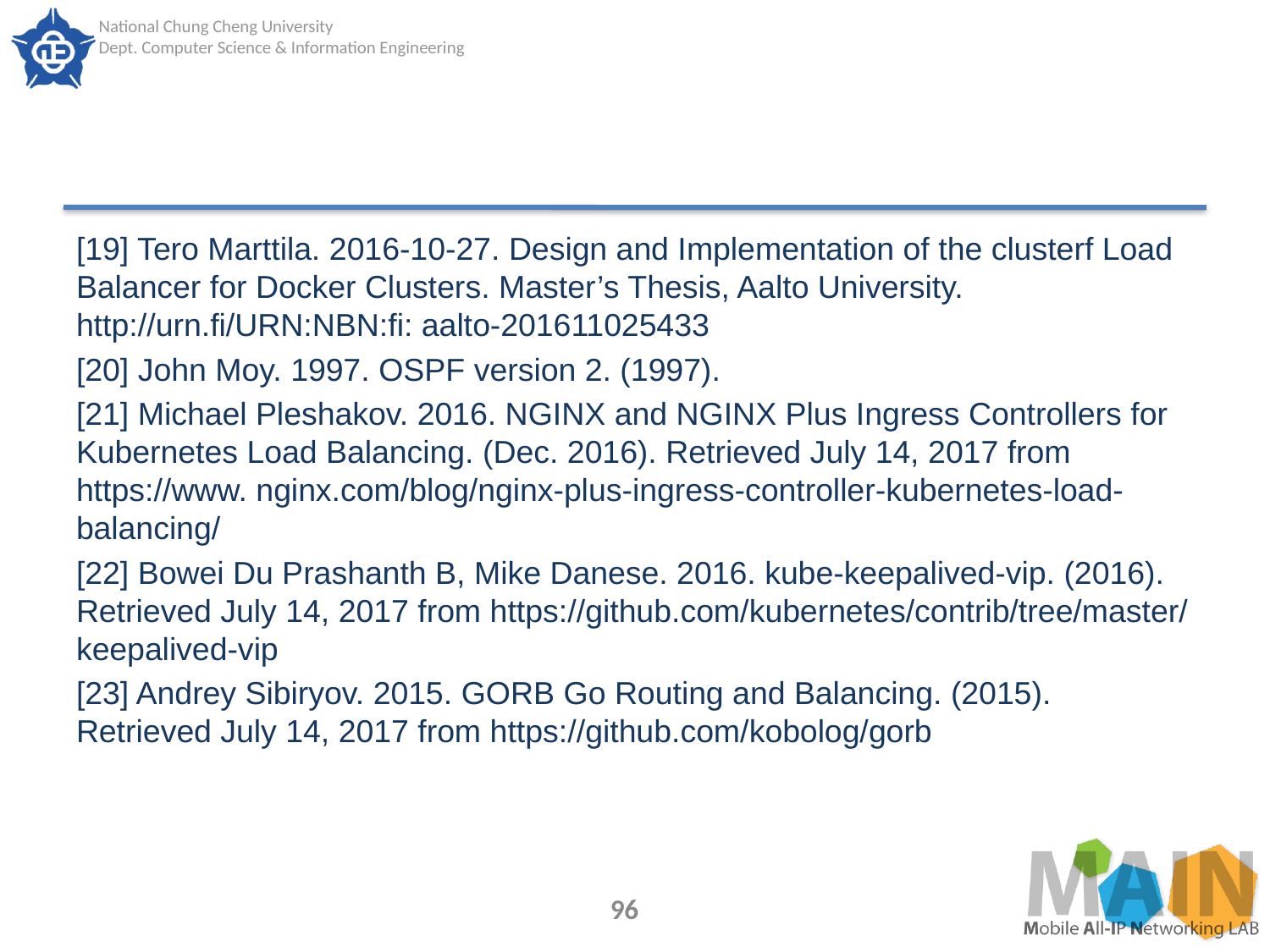

#
[19] Tero Marttila. 2016-10-27. Design and Implementation of the clusterf Load Balancer for Docker Clusters. Master’s Thesis, Aalto University. http://urn.fi/URN:NBN:fi: aalto-201611025433
[20] John Moy. 1997. OSPF version 2. (1997).
[21] Michael Pleshakov. 2016. NGINX and NGINX Plus Ingress Controllers for Kubernetes Load Balancing. (Dec. 2016). Retrieved July 14, 2017 from https://www. nginx.com/blog/nginx-plus-ingress-controller-kubernetes-load-balancing/
[22] Bowei Du Prashanth B, Mike Danese. 2016. kube-keepalived-vip. (2016). Retrieved July 14, 2017 from https://github.com/kubernetes/contrib/tree/master/ keepalived-vip
[23] Andrey Sibiryov. 2015. GORB Go Routing and Balancing. (2015). Retrieved July 14, 2017 from https://github.com/kobolog/gorb
96